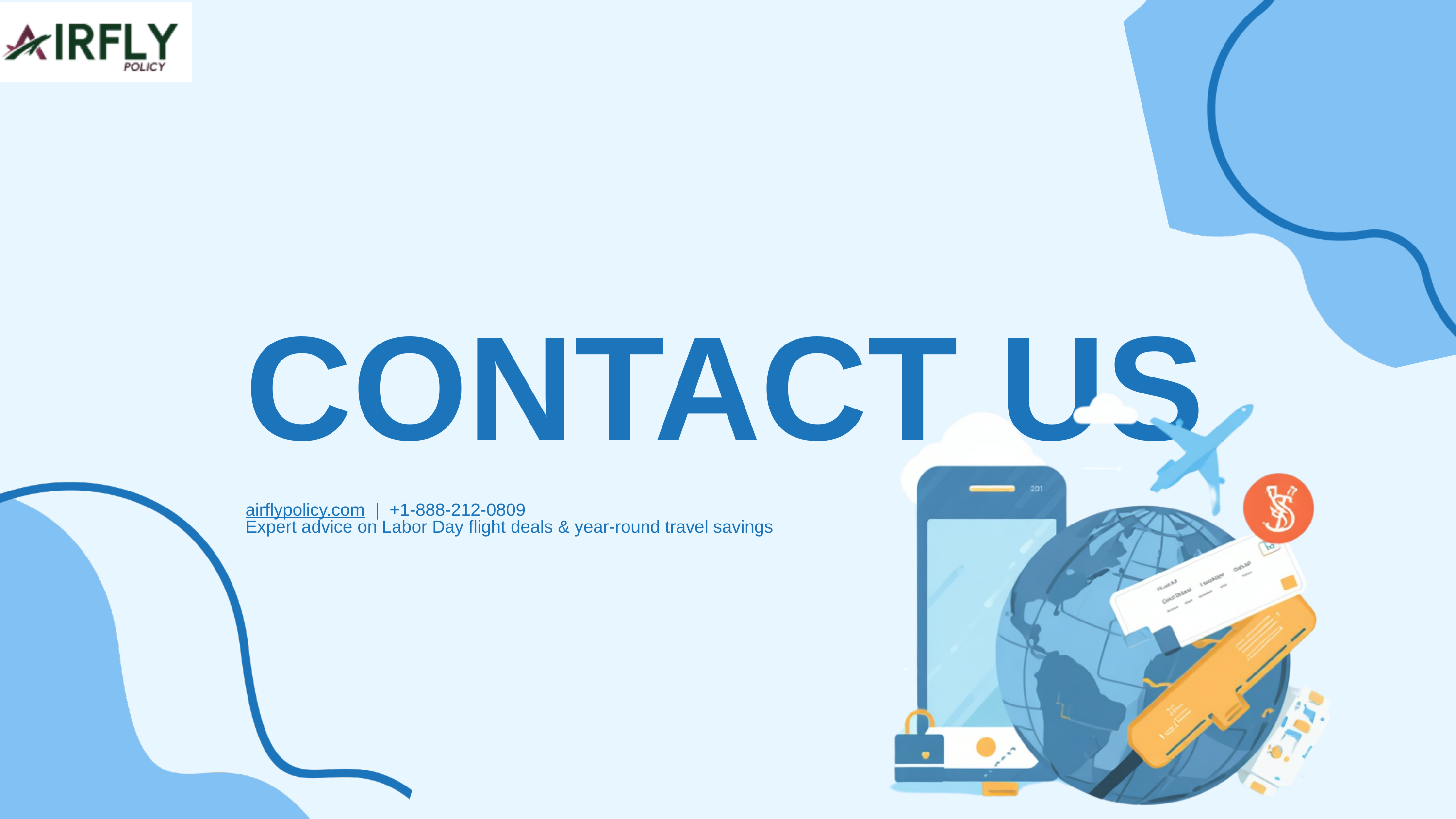

CONTACT US

airflypolicy.com  |  +1-888-212-0809
Expert advice on Labor Day flight deals & year-round travel savings